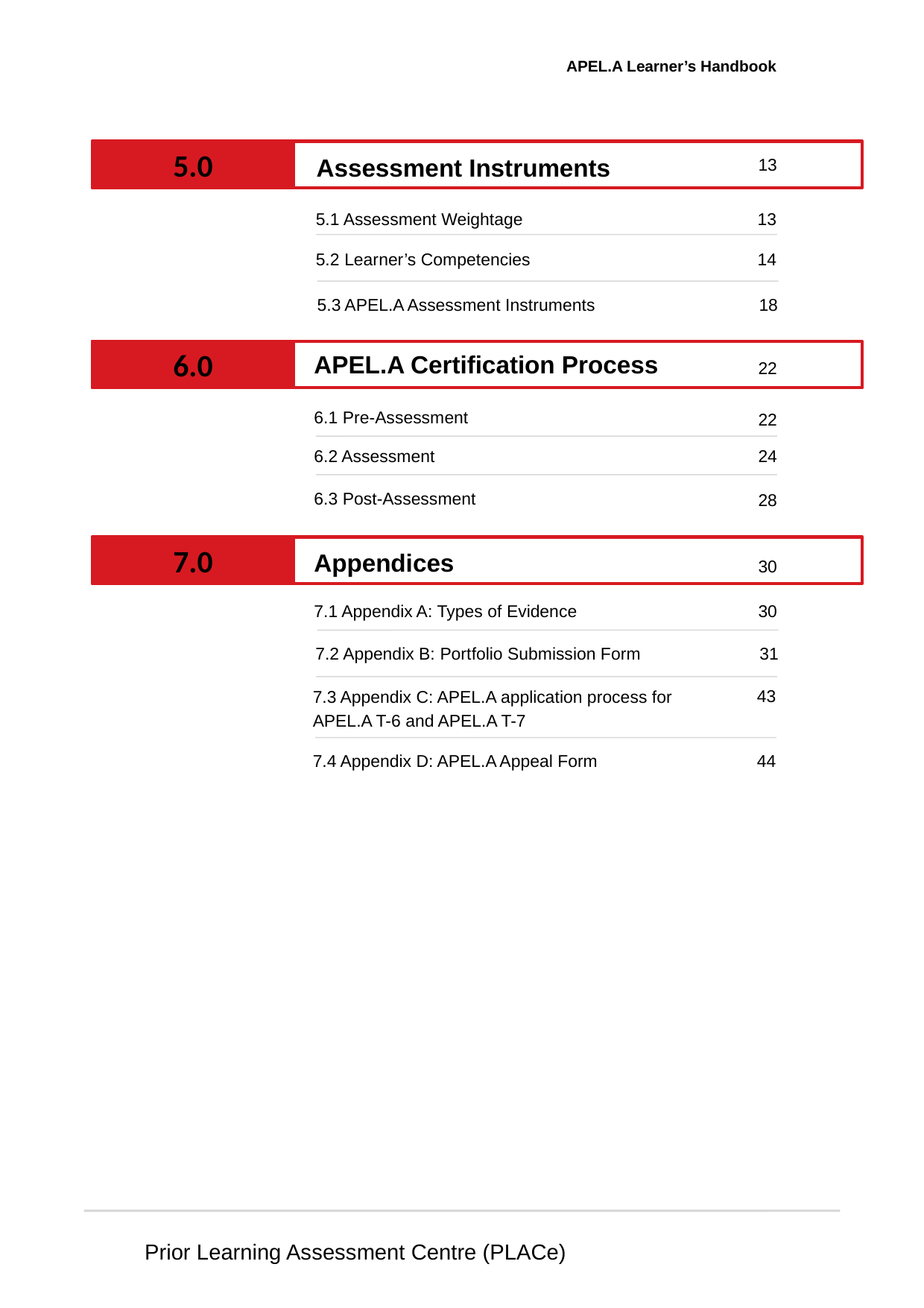

APEL.A Learner’s Handbook

5.0
Assessment Instruments
13
5.1 Assessment Weightage
13

5.2 Learner’s Competencies
14

5.3 APEL.A Assessment Instruments
18

6.0
APEL.A Certification Process
22
6.1 Pre-Assessment
22

6.2 Assessment
24

6.3 Post-Assessment
28

7.0
Appendices
30
30
7.1 Appendix A: Types of Evidence

7.2 Appendix B: Portfolio Submission Form
31

43
7.3 Appendix C: APEL.A application process for APEL.A T-6 and APEL.A T-7

7.4 Appendix D: APEL.A Appeal Form

44

Prior Learning Assessment Centre (PLACe)